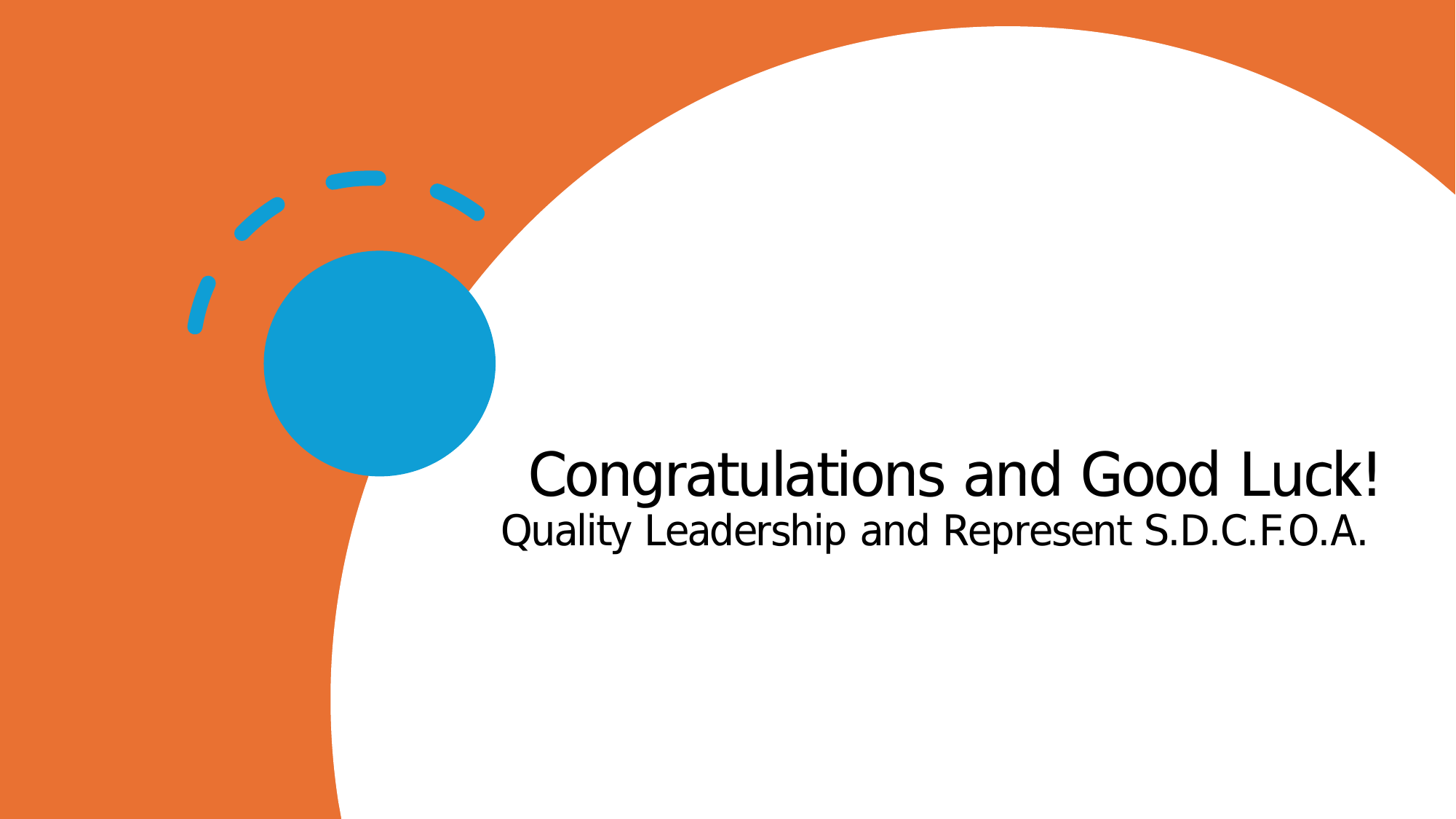

Congratulations and Good Luck!
Quality Leadership and Represent S.D.C.F.O.A.